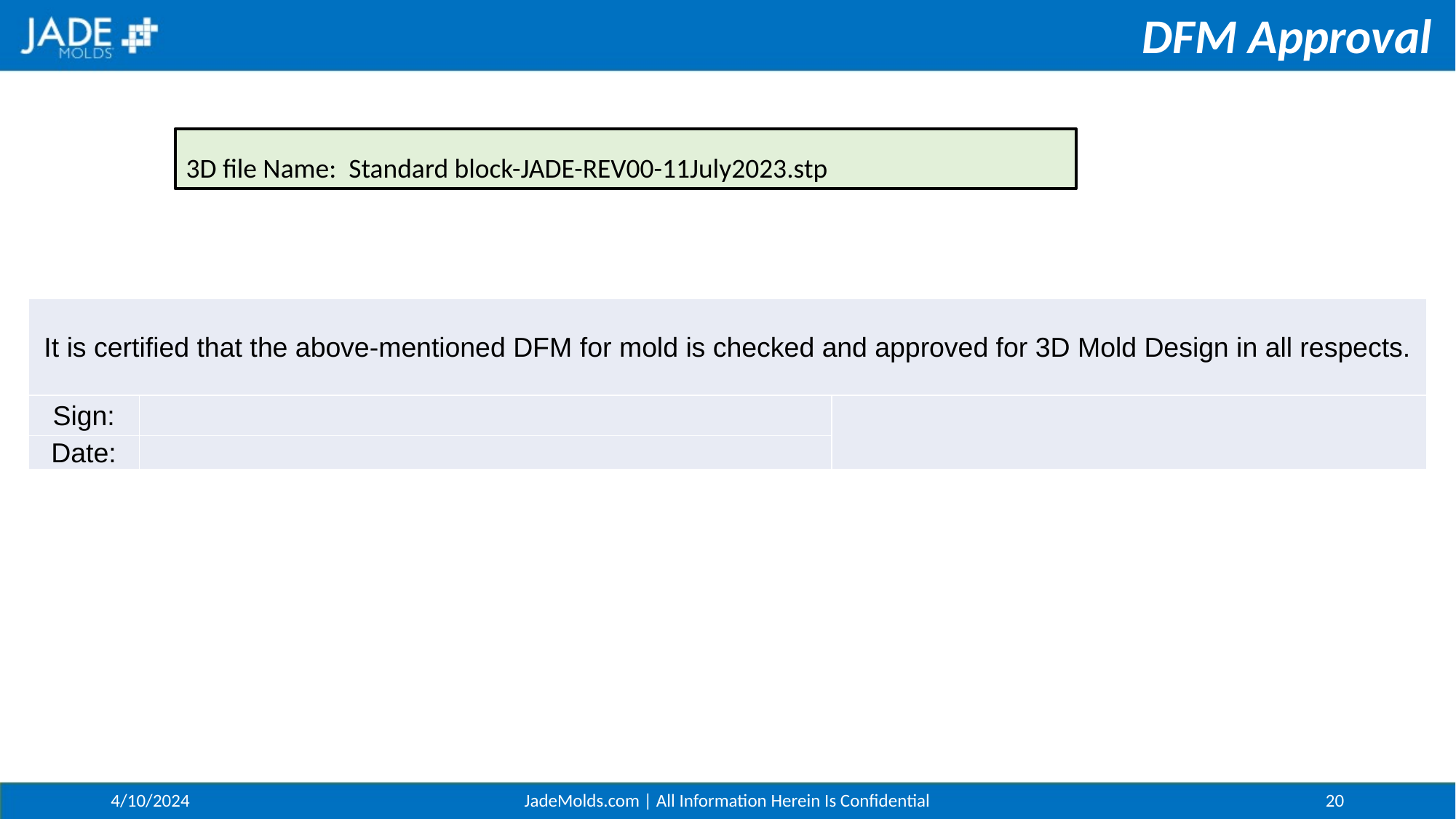

DFM Approval
3D file Name:  Standard block-JADE-REV00-11July2023.stp
| It is certified that the above-mentioned DFM for mold is checked and approved for 3D Mold Design in all respects. |  |  |
| --- | --- | --- |
| Sign: |  |  |
| Date: |  |  |
4/10/2024
JadeMolds.com | All Information Herein Is Confidential
20